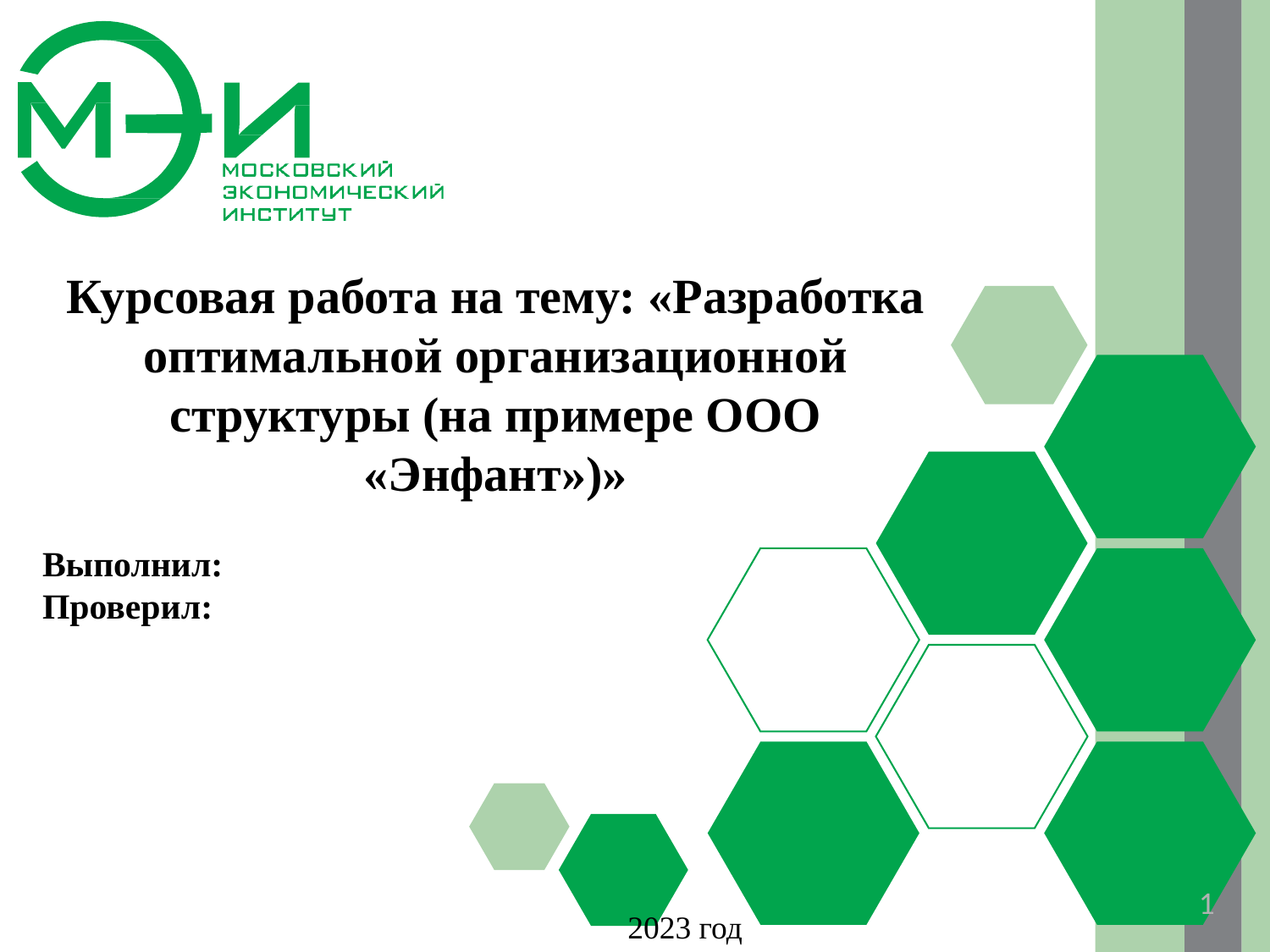

#
Курсовая работа на тему: «Разработка оптимальной организационной структуры (на примере ООО «Энфант»)»

Выполнил:
Проверил:

1
2023 год